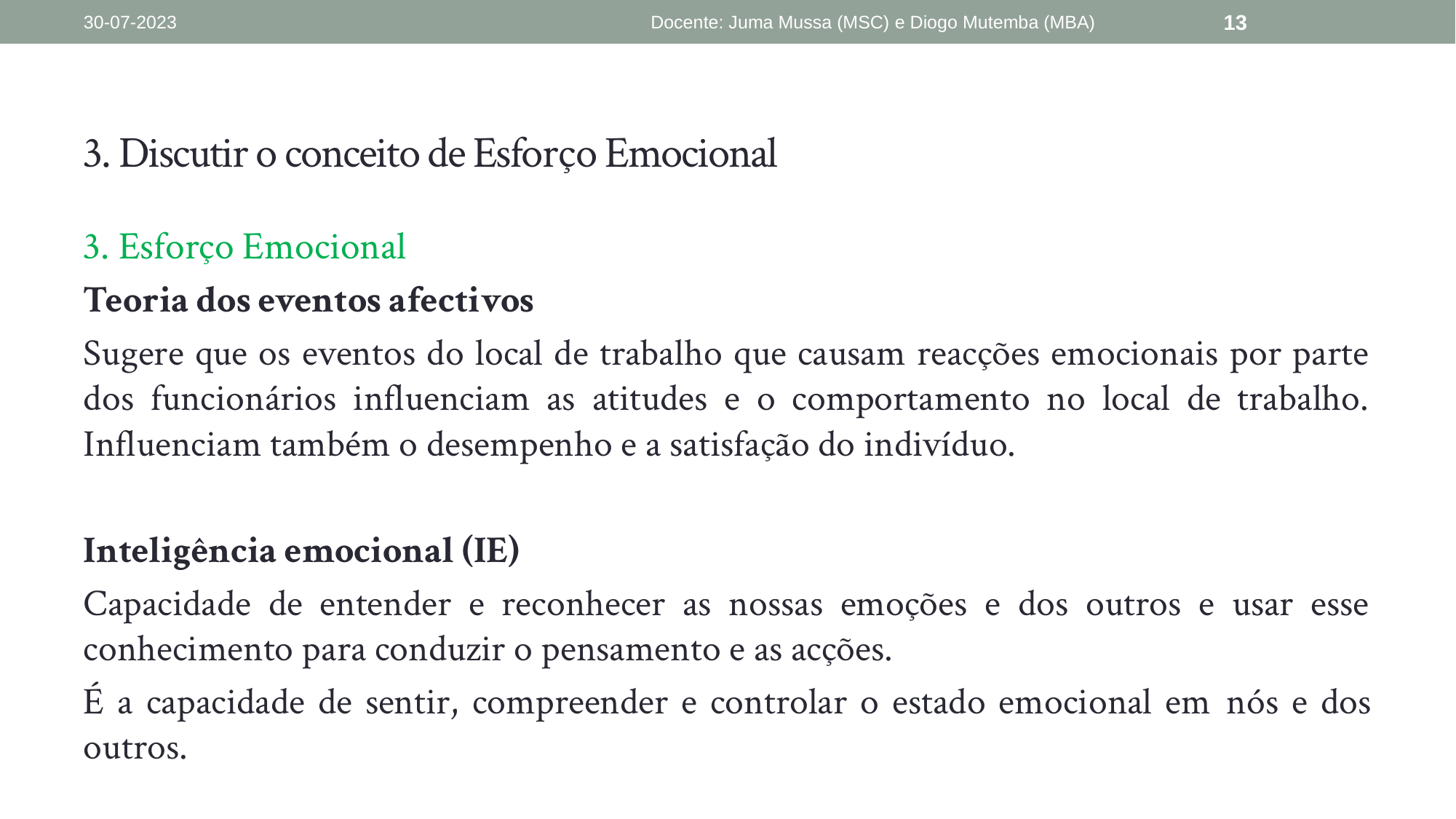

30-07-2023
Docente: Juma Mussa (MSC) e Diogo Mutemba (MBA)
13
# 3. Discutir o conceito de Esforço Emocional
3. Esforço Emocional
Teoria dos eventos afectivos
Sugere que os eventos do local de trabalho que causam reacções emocionais por parte dos funcionários influenciam as atitudes e o comportamento no local de trabalho. Influenciam também o desempenho e a satisfação do indivíduo.

Inteligência emocional (IE)
Capacidade de entender e reconhecer as nossas emoções e dos outros e usar esse conhecimento para conduzir o pensamento e as acções.
É a capacidade de sentir, compreender e controlar o estado emocional em nós e dos outros.